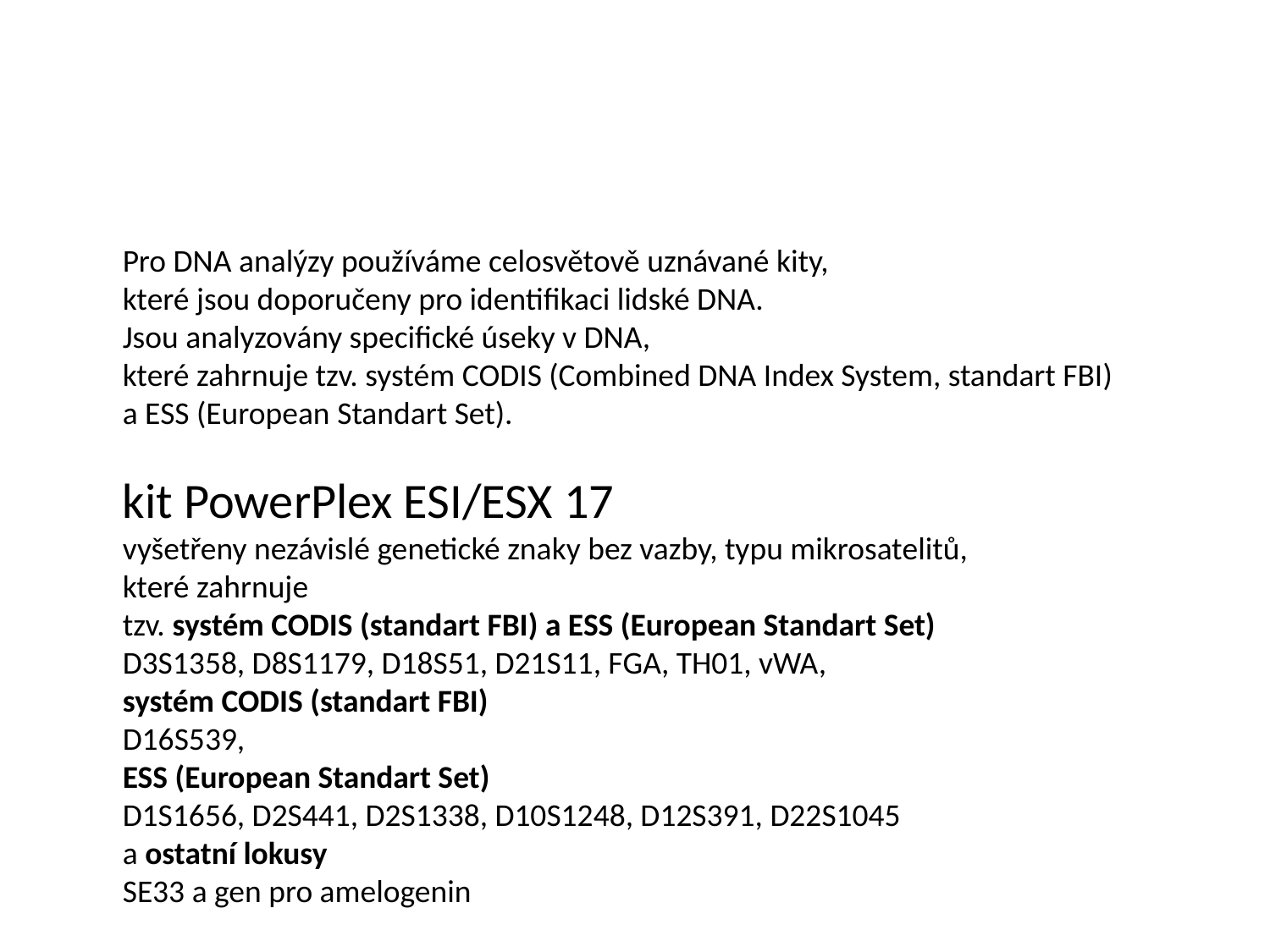

#
Pro DNA analýzy používáme celosvětově uznávané kity,
které jsou doporučeny pro identifikaci lidské DNA.
Jsou analyzovány specifické úseky v DNA,
které zahrnuje tzv. systém CODIS (Combined DNA Index System, standart FBI)
a ESS (European Standart Set).

kit PowerPlex ESI/ESX 17
vyšetřeny nezávislé genetické znaky bez vazby, typu mikrosatelitů,
které zahrnuje
tzv. systém CODIS (standart FBI) a ESS (European Standart Set)
D3S1358, D8S1179, D18S51, D21S11, FGA, TH01, vWA,
systém CODIS (standart FBI)
D16S539,
ESS (European Standart Set)
D1S1656, D2S441, D2S1338, D10S1248, D12S391, D22S1045
a ostatní lokusy
SE33 a gen pro amelogenin